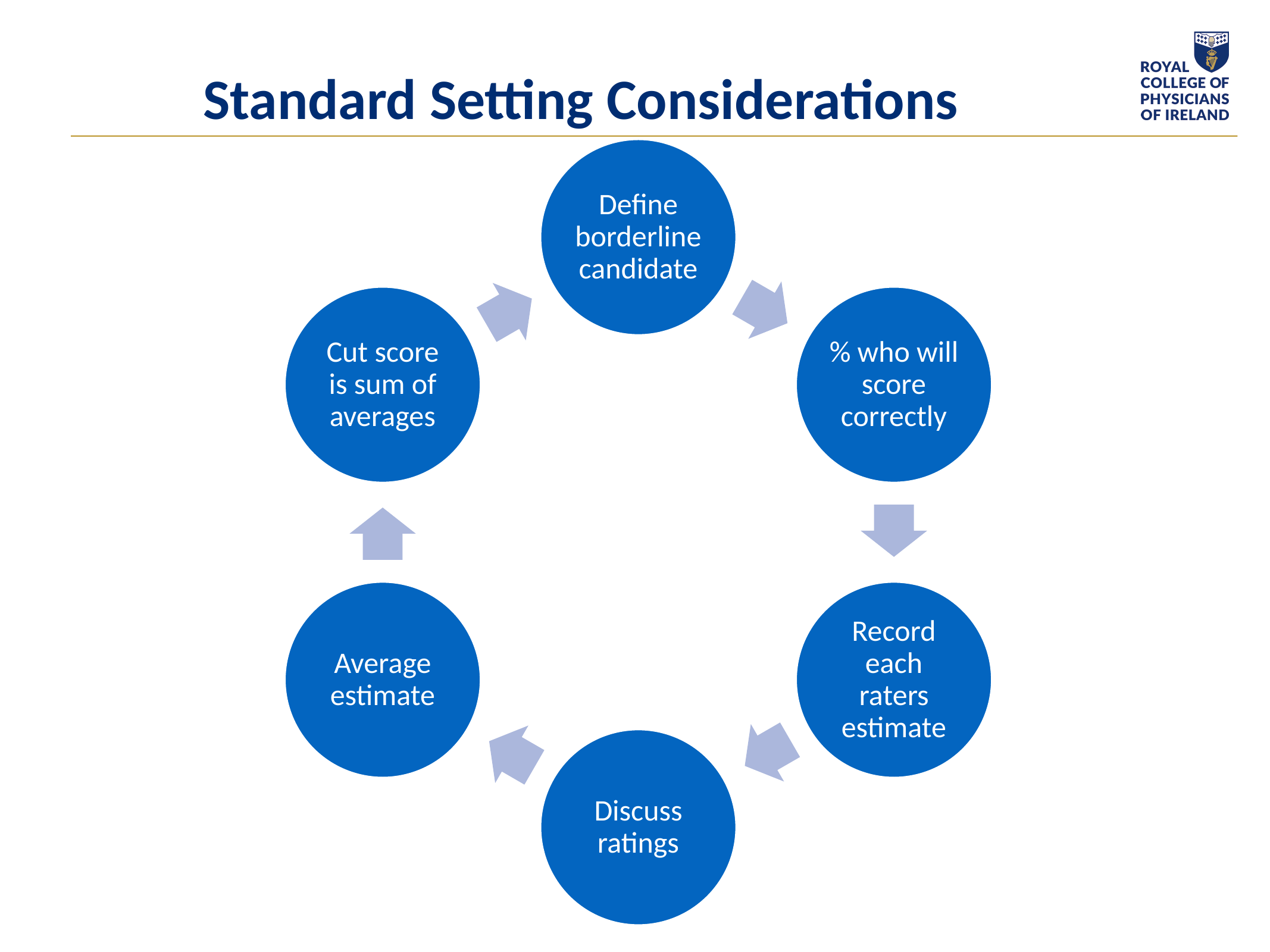

# Standard Setting Considerations
Define borderline candidate

% who will score correctly

Record each raters estimate

Discuss ratings

Average estimate

Cut score is sum of averages